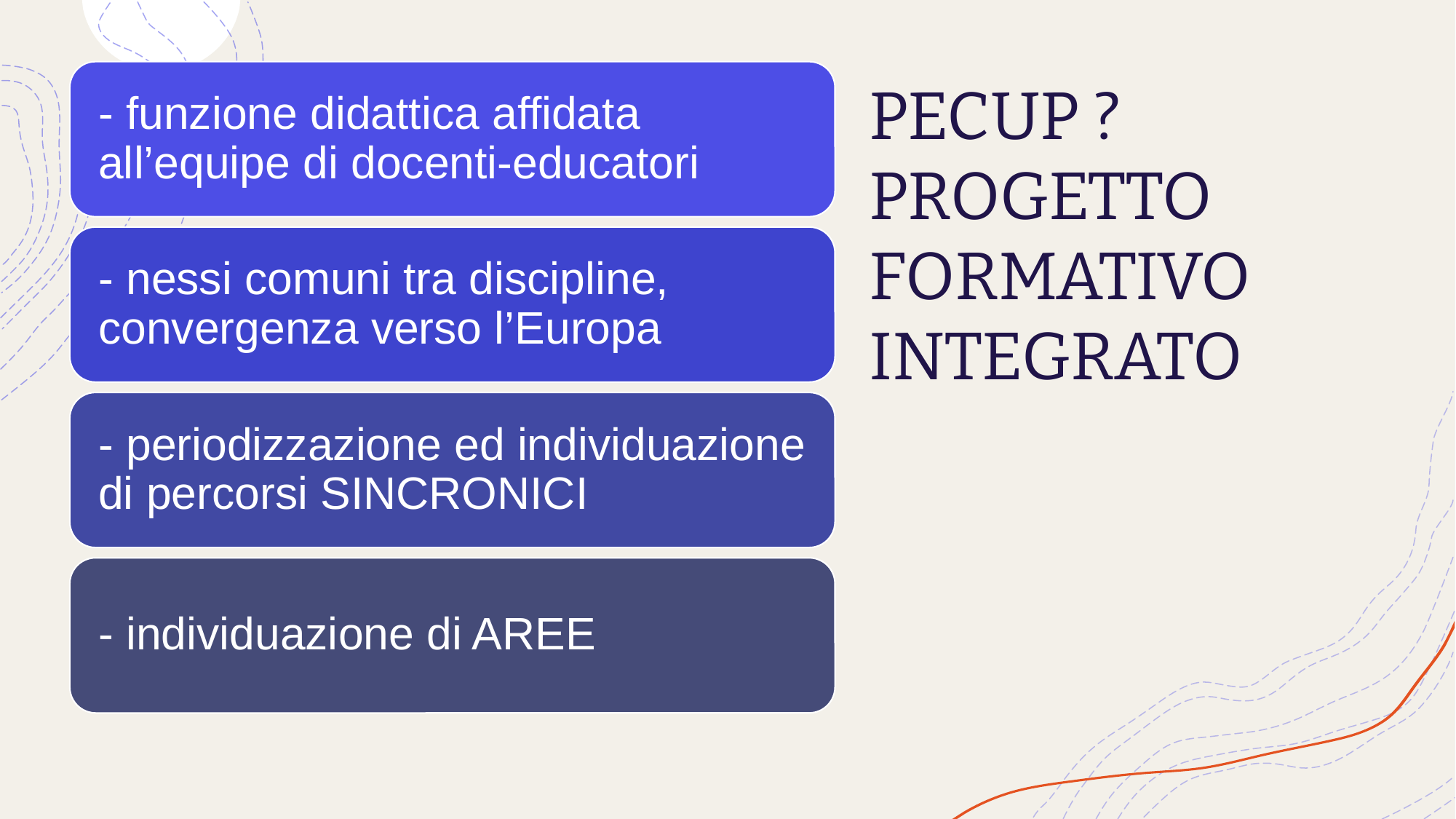

- funzione didattica affidata all’equipe di docenti-educatori
- nessi comuni tra discipline, convergenza verso l’Europa
- periodizzazione ed individuazione di percorsi SINCRONICI
- individuazione di AREE
# PECUP ? PROGETTO FORMATIVO INTEGRATO